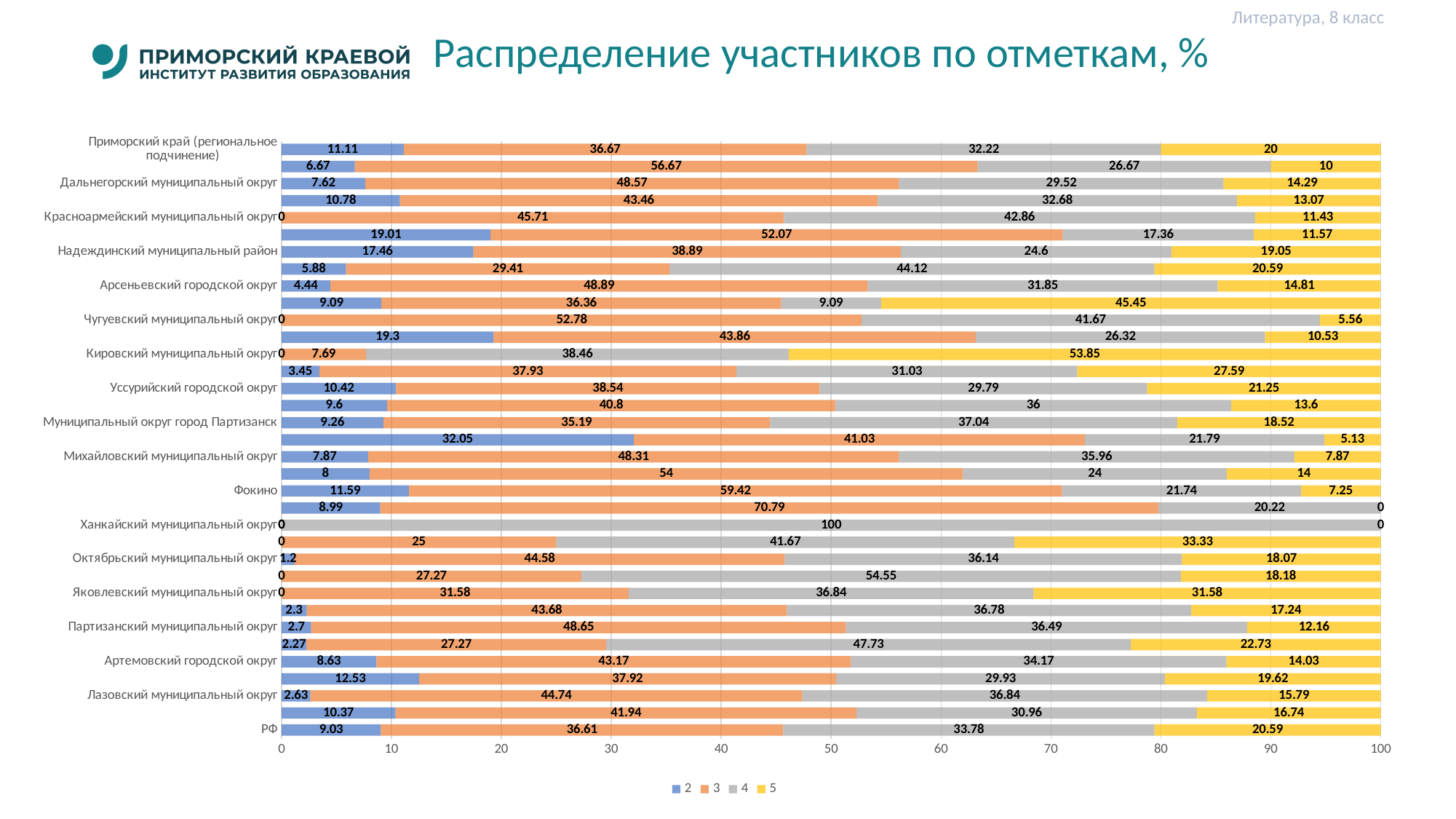

Литература, 8 класс
# Распределение участников по отметкам, %

### Chart

| Category | 2 | 3 | 4 | 5 |
|---|---|---|---|---|
| РФ | 9.03 | 36.61 | 33.78 | 20.59 |
| Приморский край | 10.37 | 41.94 | 30.96 | 16.74 |
| Лазовский муниципальный округ | 2.63 | 44.74 | 36.84 | 15.79 |
| Владивостокский городской округ | 12.53 | 37.92 | 29.93 | 19.62 |
| Артемовский городской округ | 8.63 | 43.17 | 34.17 | 14.03 |
| Кавалеровский муниципальный округ | 2.27 | 27.27 | 47.73 | 22.73 |
| Партизанский муниципальный округ | 2.7 | 48.65 | 36.49 | 12.16 |
| Черниговский муниципальный округ | 2.3 | 43.68 | 36.78 | 17.24 |
| Яковлевский муниципальный округ | 0.0 | 31.58 | 36.84 | 31.58 |
| Ольгинский муниципальный округ | 0.0 | 27.27 | 54.55 | 18.18 |
| Октябрьский муниципальный округ | 1.2 | 44.58 | 36.14 | 18.07 |
| Анучинский муниципальный округ | 0.0 | 25.0 | 41.67 | 33.33 |
| Ханкайский муниципальный округ | 0.0 | 0.0 | 100.0 | 0.0 |
| Городской округ Большой Камень | 8.99 | 70.79 | 20.22 | 0.0 |
| Фокино | 11.59 | 59.42 | 21.74 | 7.25 |
| Дальнереченский городской округ | 8.0 | 54.0 | 24.0 | 14.0 |
| Михайловский муниципальный округ | 7.87 | 48.31 | 35.96 | 7.87 |
| Пожарский муниципальный округ | 32.05 | 41.03 | 21.79 | 5.13 |
| Муниципальный округ город Партизанск | 9.26 | 35.19 | 37.04 | 18.52 |
| Муниципальный округ Спасск-Дальний | 9.6 | 40.8 | 36.0 | 13.6 |
| Уссурийский городской округ | 10.42 | 38.54 | 29.79 | 21.25 |
| Шкотовский муниципальный округ | 3.45 | 37.93 | 31.03 | 27.59 |
| Кировский муниципальный округ | 0.0 | 7.69 | 38.46 | 53.85 |
| Хорольский муниципальный округ | 19.3 | 43.86 | 26.32 | 10.53 |
| Чугуевский муниципальный округ | 0.0 | 52.78 | 41.67 | 5.56 |
| Тернейский муниципальный округ | 9.09 | 36.36 | 9.09 | 45.45 |
| Арсеньевский городской округ | 4.44 | 48.89 | 31.85 | 14.81 |
| Пограничный муниципальный округ | 5.88 | 29.41 | 44.12 | 20.59 |
| Надеждинский муниципальный район | 17.46 | 38.89 | 24.6 | 19.05 |
| Хасанский муниципальный округ | 19.01 | 52.07 | 17.36 | 11.57 |
| Красноармейский муниципальный округ | 0.0 | 45.71 | 42.86 | 11.43 |
| Находкинский городской округ | 10.78 | 43.46 | 32.68 | 13.07 |
| Дальнегорский муниципальный округ | 7.62 | 48.57 | 29.52 | 14.29 |
| Лесозаводский муниципальный округ | 6.67 | 56.67 | 26.67 | 10.0 |
| Приморский край (региональное подчинение) | 11.11 | 36.67 | 32.22 | 20.0 |